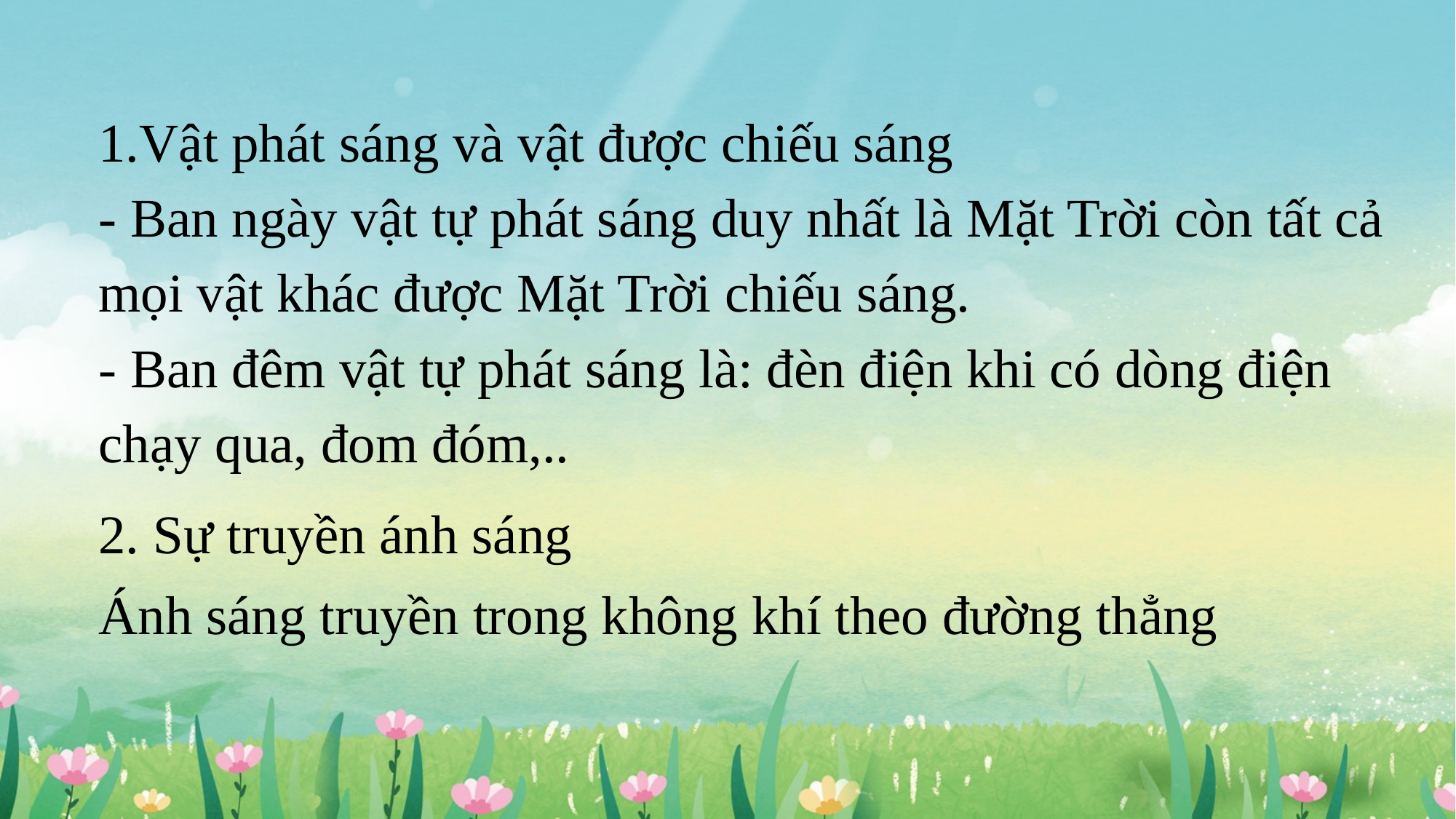

Vật phát sáng và vật được chiếu sáng
- Ban ngày vật tự phát sáng duy nhất là Mặt Trời còn tất cả mọi vật khác được Mặt Trời chiếu sáng.
- Ban đêm vật tự phát sáng là: đèn điện khi có dòng điện chạy qua, đom đóm,..
2. Sự truyền ánh sáng
Ánh sáng truyền trong không khí theo đường thẳng